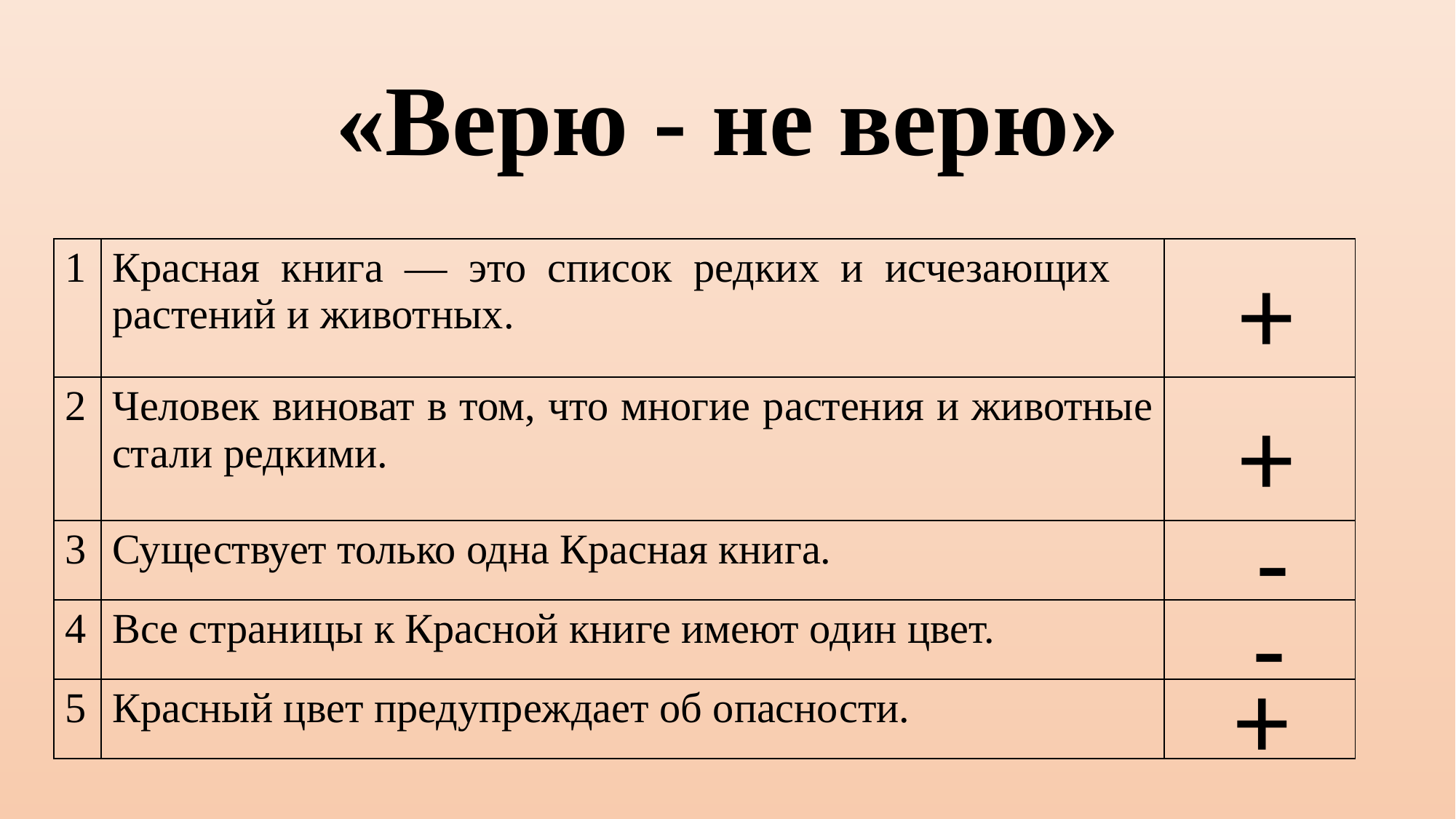

# «Верю - не верю»
| 1 | Красная книга — это список редких и исчезающих растений и животных. |  |
| --- | --- | --- |
| 2 | Человек виноват в том, что многие растения и животные стали редкими. |  |
| 3 | Существует только одна Красная книга. |  |
| 4 | Все страницы к Красной книге имеют один цвет. |  |
| 5 | Красный цвет предупреждает об опасности. |  |
+
+
-
-
+